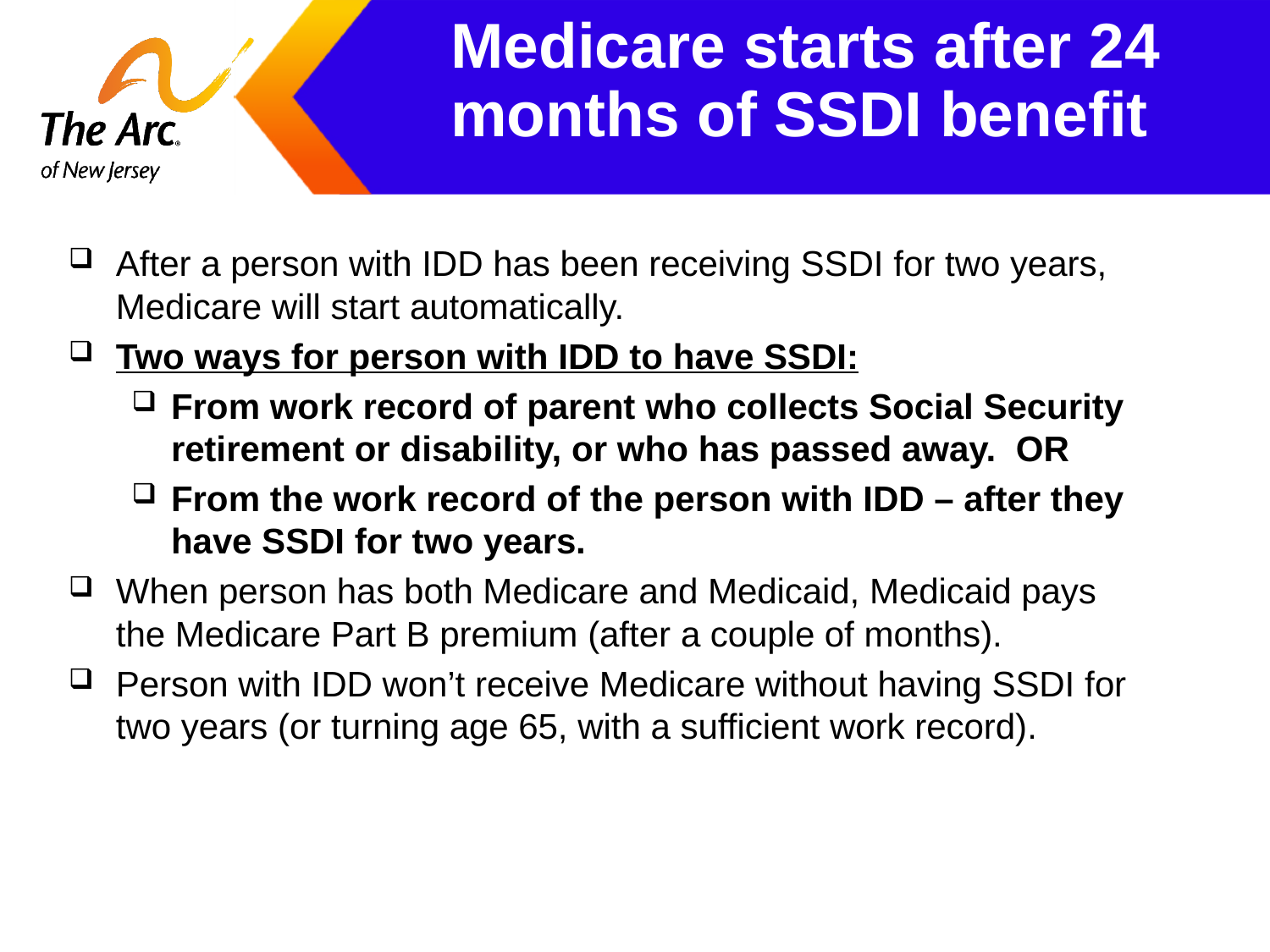

# Medicare starts after 24 months of SSDI benefit
After a person with IDD has been receiving SSDI for two years, Medicare will start automatically.
Two ways for person with IDD to have SSDI:
From work record of parent who collects Social Security retirement or disability, or who has passed away.  OR
From the work record of the person with IDD – after they have SSDI for two years.
When person has both Medicare and Medicaid, Medicaid pays the Medicare Part B premium (after a couple of months).
Person with IDD won’t receive Medicare without having SSDI for two years (or turning age 65, with a sufficient work record).